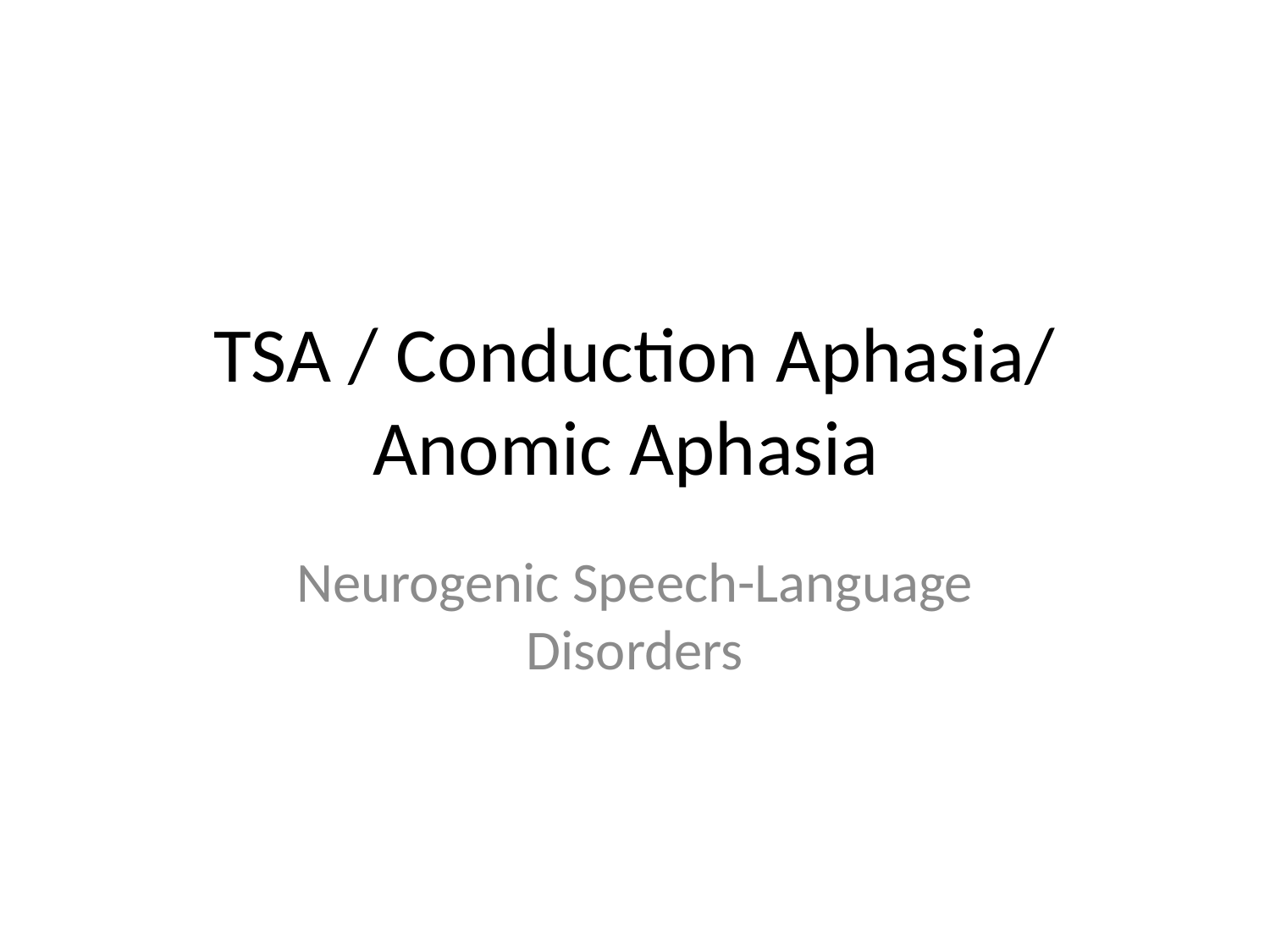

# TSA / Conduction Aphasia/ Anomic Aphasia
Neurogenic Speech-Language Disorders